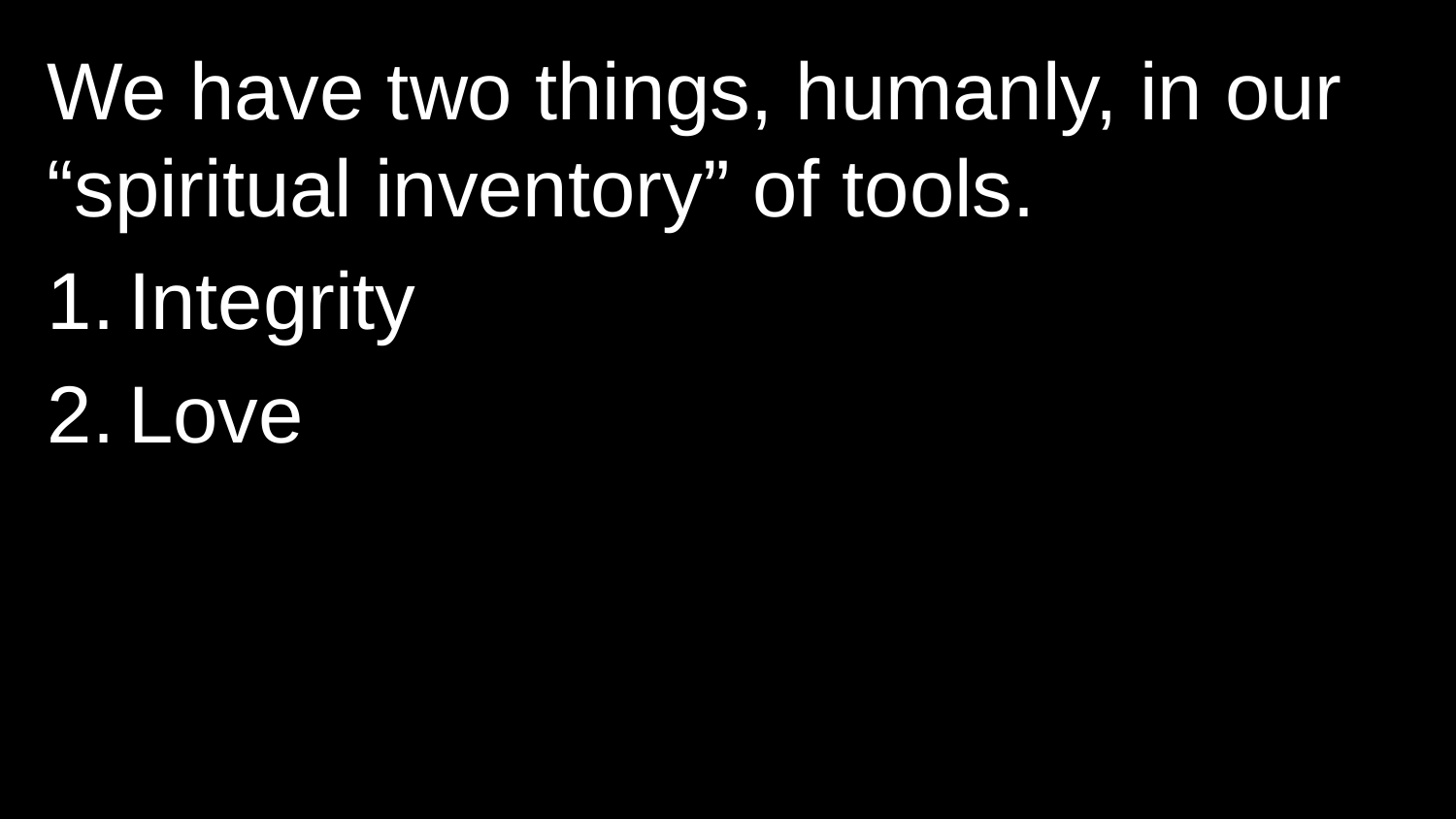

We have two things, humanly, in our “spiritual inventory” of tools.
Integrity
Love